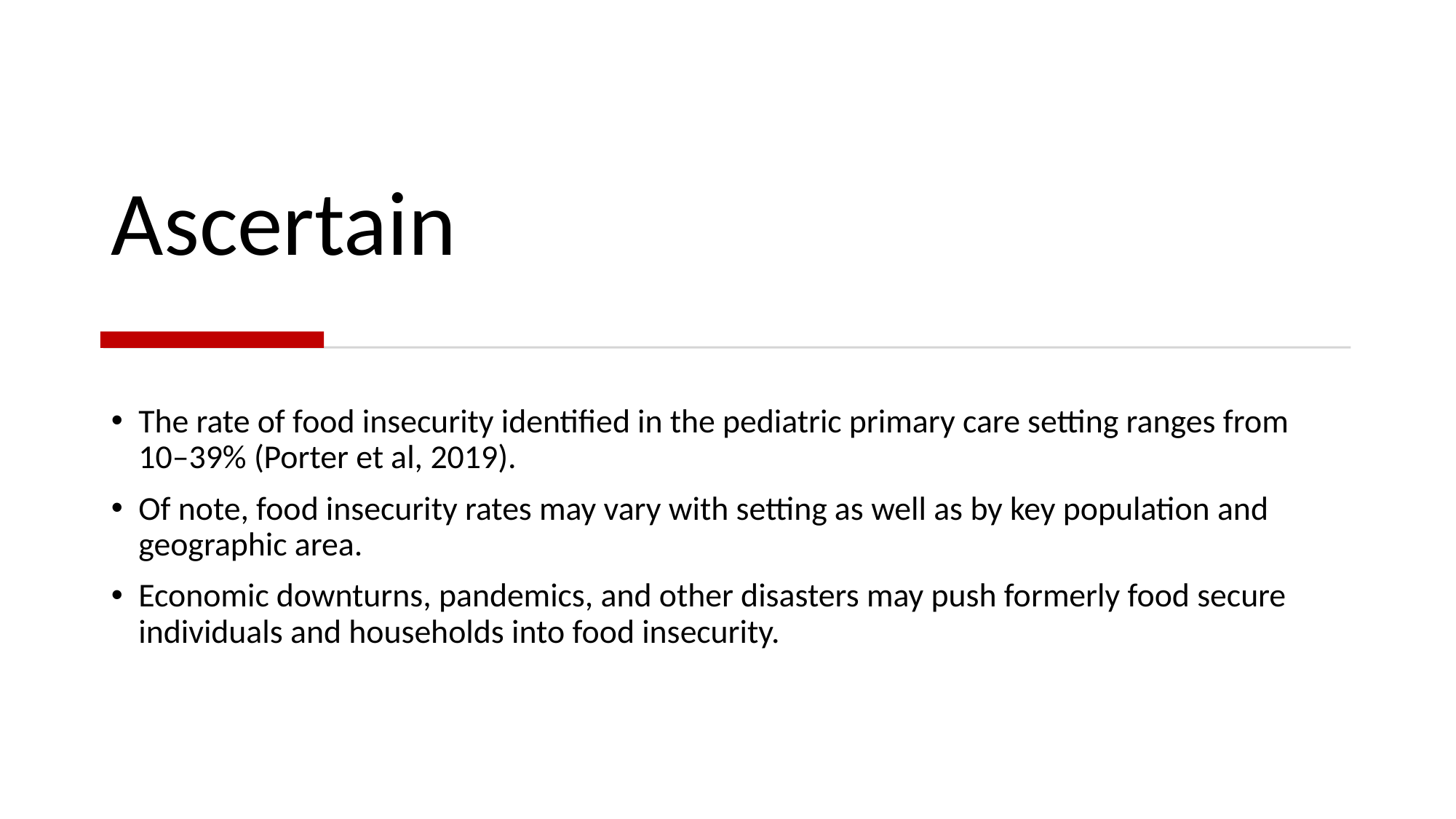

# Ascertain

The rate of food insecurity identified in the pediatric primary care setting ranges from 10–39% (Porter et al, 2019).
Of note, food insecurity rates may vary with setting as well as by key population and geographic area.
Economic downturns, pandemics, and other disasters may push formerly food secure individuals and households into food insecurity.